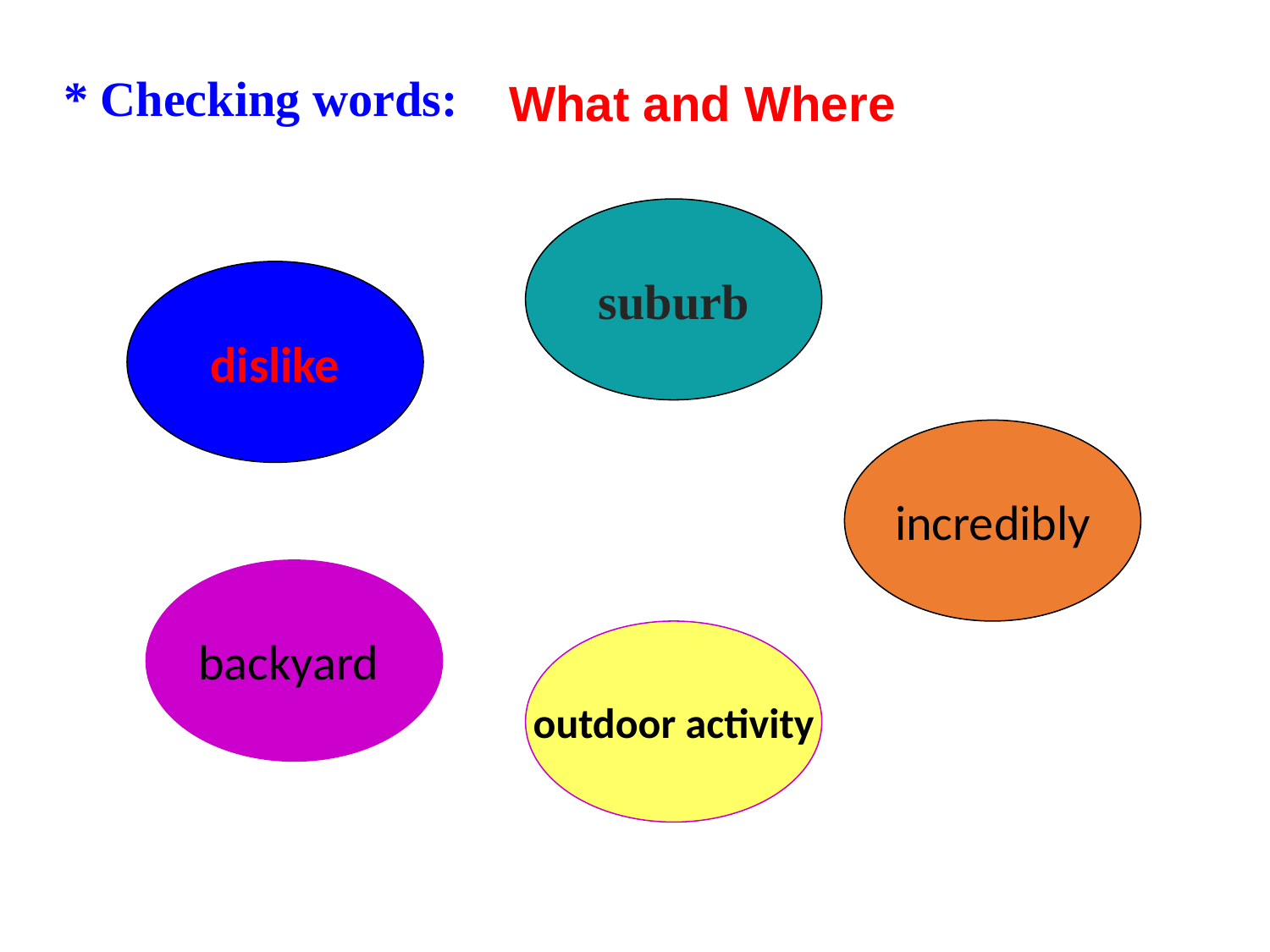

# * Checking words:
What and Where
suburb
dislike
 incredibly
backyard
outdoor activity